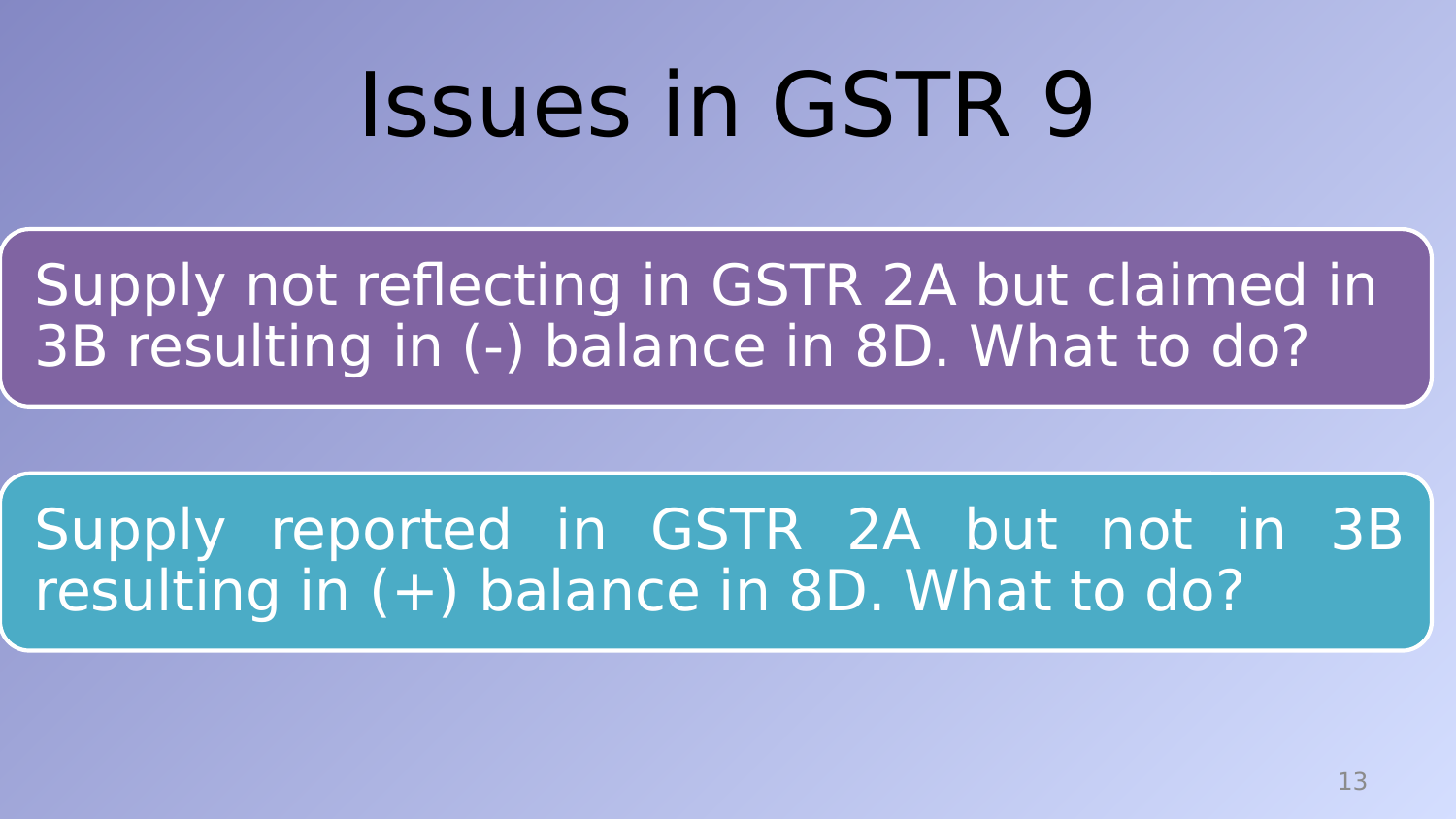

# Issues in GSTR 9
Supply not reflecting in GSTR 2A but claimed in 3B resulting in (-) balance in 8D. What to do?
Supply reported in GSTR 2A but not in 3B resulting in (+) balance in 8D. What to do?

13